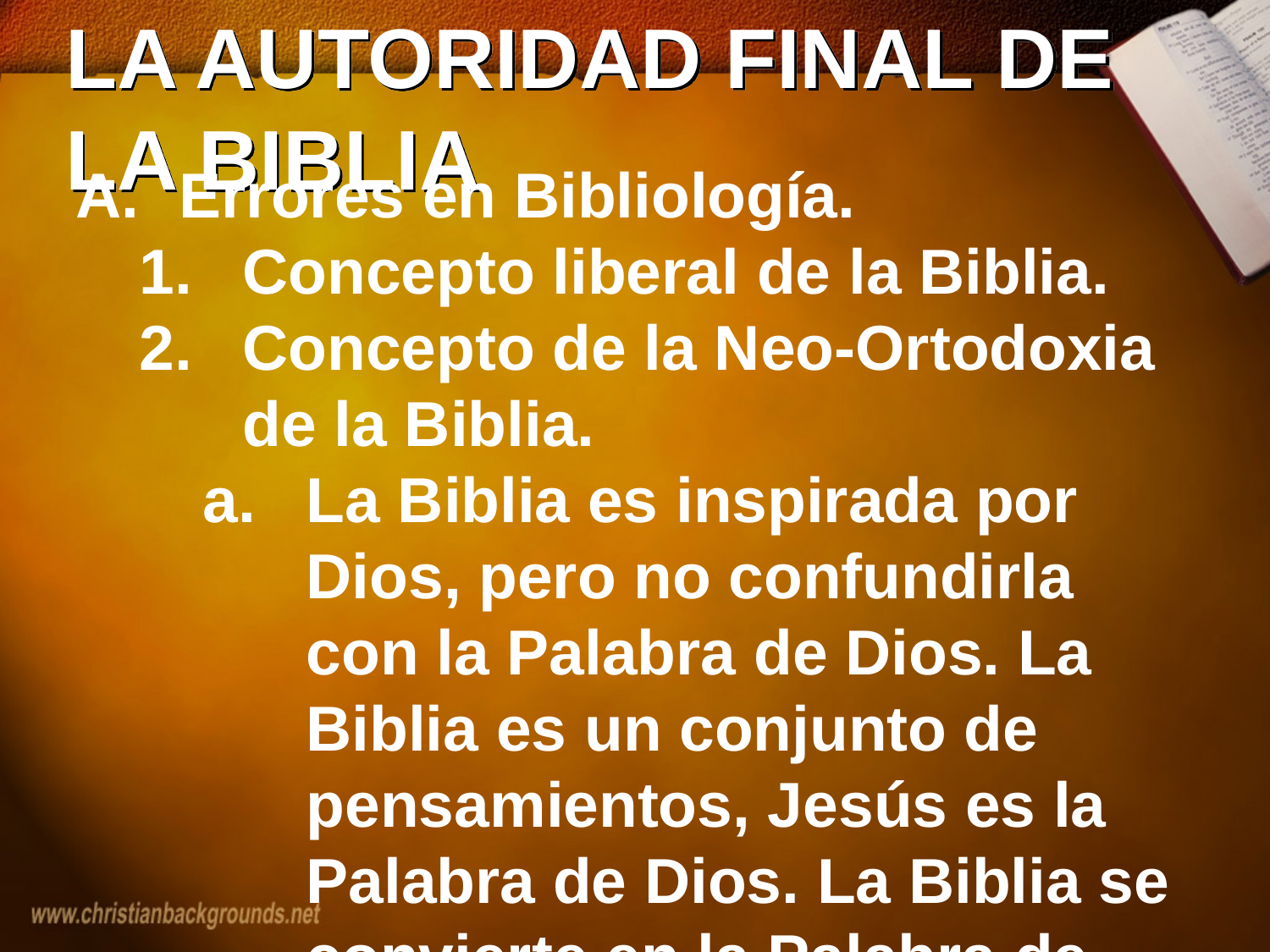

# LA AUTORIDAD FINAL DE LA BIBLIA
Errores en Bibliología.
Concepto liberal de la Biblia.
Concepto de la Neo-Ortodoxia de la Biblia.
La Biblia es inspirada por Dios, pero no confundirla con la Palabra de Dios. La Biblia es un conjunto de pensamientos, Jesús es la Palabra de Dios. La Biblia se convierte en la Palabra de Dios, cuando Dios escoge revelarse al lector por medio de ella estableciendo así una conexión.